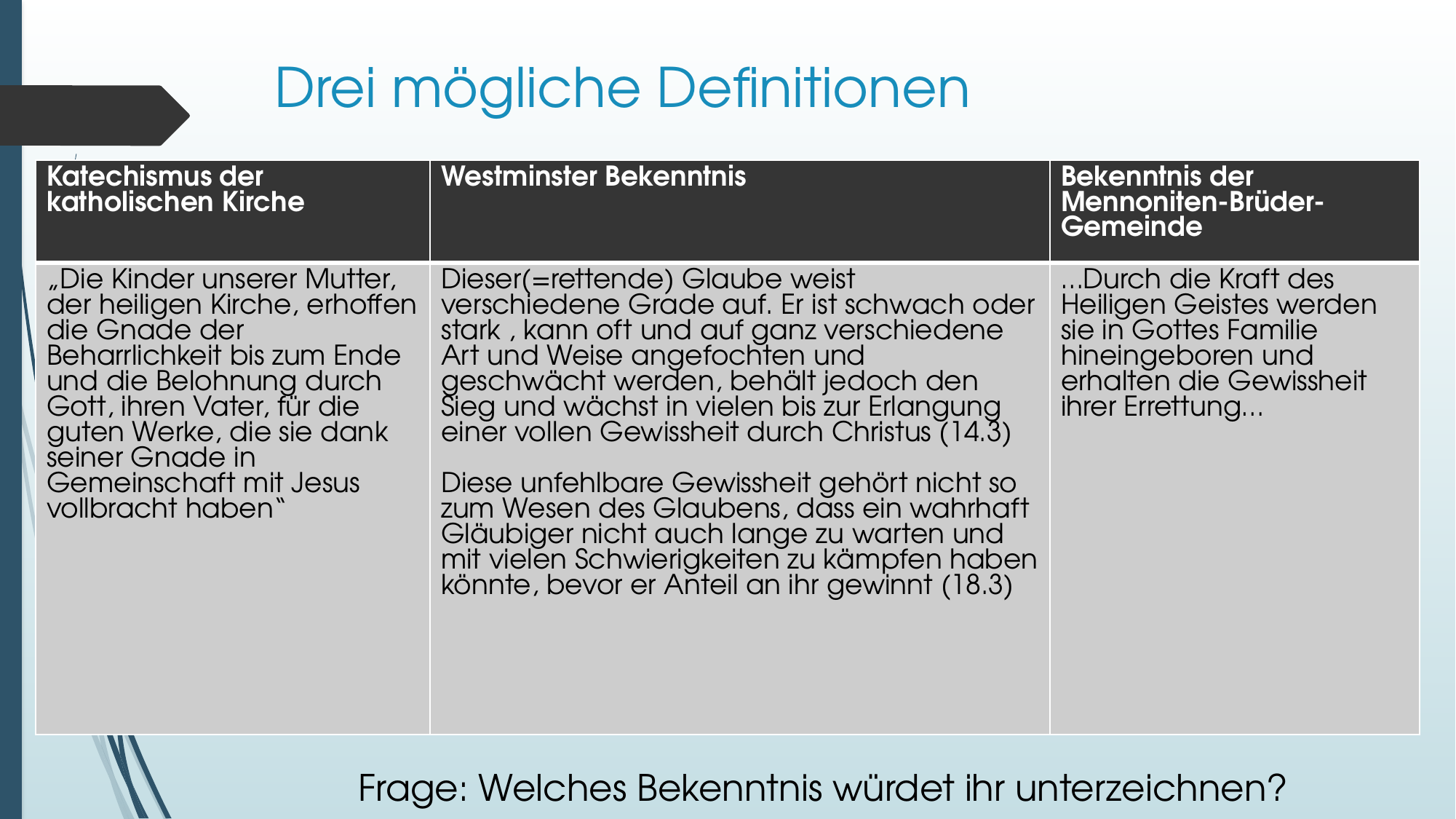

# Drei mögliche Definitionen
| Katechismus der katholischen Kirche | Westminster Bekenntnis | Bekenntnis der Mennoniten-Brüder-Gemeinde |
| --- | --- | --- |
| „Die Kinder unserer Mutter, der heiligen Kirche, erhoffen die Gnade der Beharrlichkeit bis zum Ende und die Belohnung durch Gott, ihren Vater, für die guten Werke, die sie dank seiner Gnade in Gemeinschaft mit Jesus vollbracht haben“ | Dieser(=rettende) Glaube weist verschiedene Grade auf. Er ist schwach oder stark , kann oft und auf ganz verschiedene Art und Weise angefochten und geschwächt werden, behält jedoch den Sieg und wächst in vielen bis zur Erlangung einer vollen Gewissheit durch Christus (14.3) Diese unfehlbare Gewissheit gehört nicht so zum Wesen des Glaubens, dass ein wahrhaft Gläubiger nicht auch lange zu warten und mit vielen Schwierigkeiten zu kämpfen haben könnte, bevor er Anteil an ihr gewinnt (18.3) | …Durch die Kraft des Heiligen Geistes werden sie in Gottes Familie hineingeboren und erhalten die Gewissheit ihrer Errettung… |
Frage: Welches Bekenntnis würdet ihr unterzeichnen?